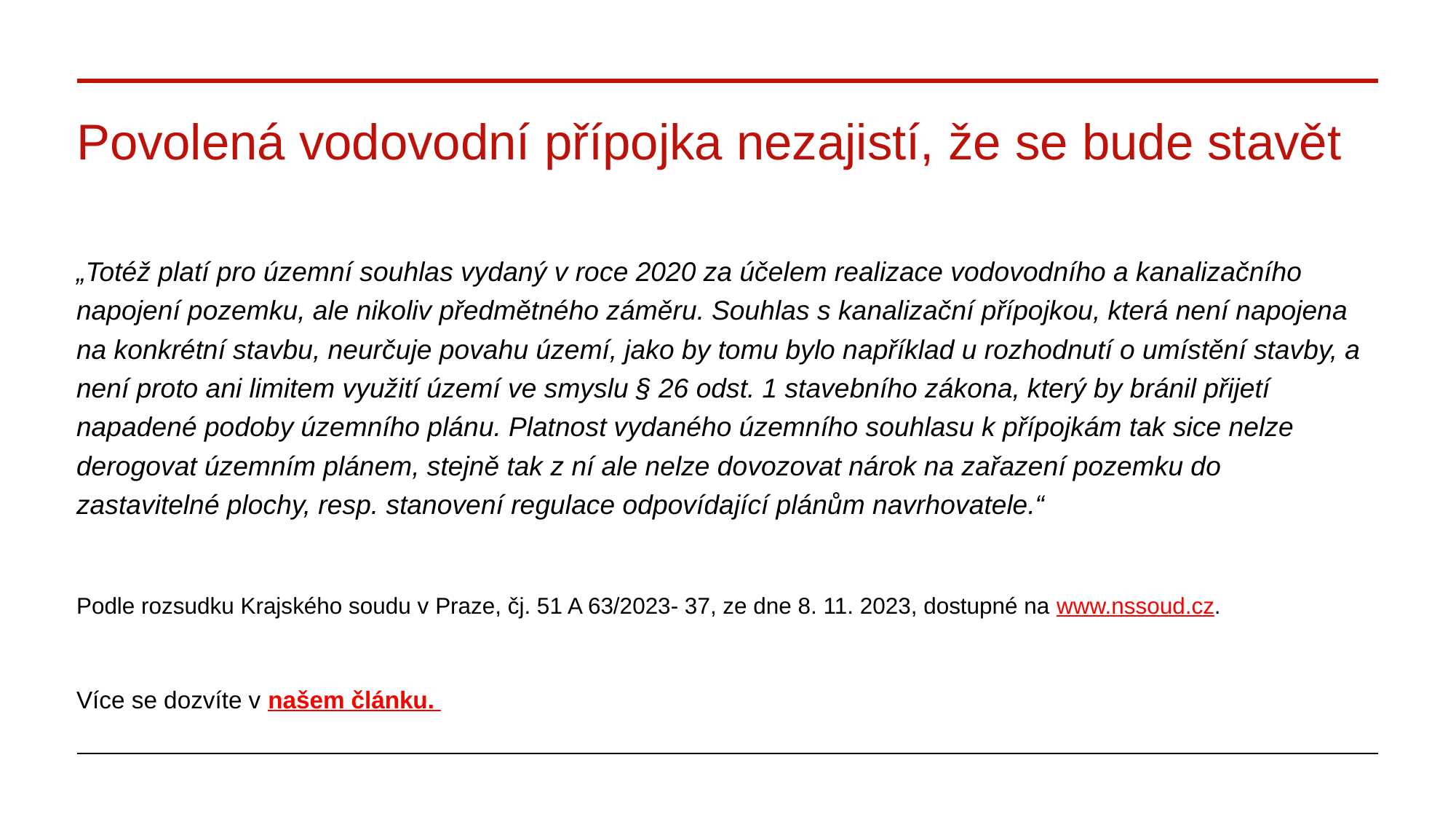

# Povolená vodovodní přípojka nezajistí, že se bude stavět
„Totéž platí pro územní souhlas vydaný v roce 2020 za účelem realizace vodovodního a kanalizačního napojení pozemku, ale nikoliv předmětného záměru. Souhlas s kanalizační přípojkou, která není napojena na konkrétní stavbu, neurčuje povahu území, jako by tomu bylo například u rozhodnutí o umístění stavby, a není proto ani limitem využití území ve smyslu § 26 odst. 1 stavebního zákona, který by bránil přijetí napadené podoby územního plánu. Platnost vydaného územního souhlasu k přípojkám tak sice nelze derogovat územním plánem, stejně tak z ní ale nelze dovozovat nárok na zařazení pozemku do zastavitelné plochy, resp. stanovení regulace odpovídající plánům navrhovatele.“

Podle rozsudku Krajského soudu v Praze, čj. 51 A 63/2023- 37, ze dne 8. 11. 2023, dostupné na www.nssoud.cz.

Více se dozvíte v našem článku.